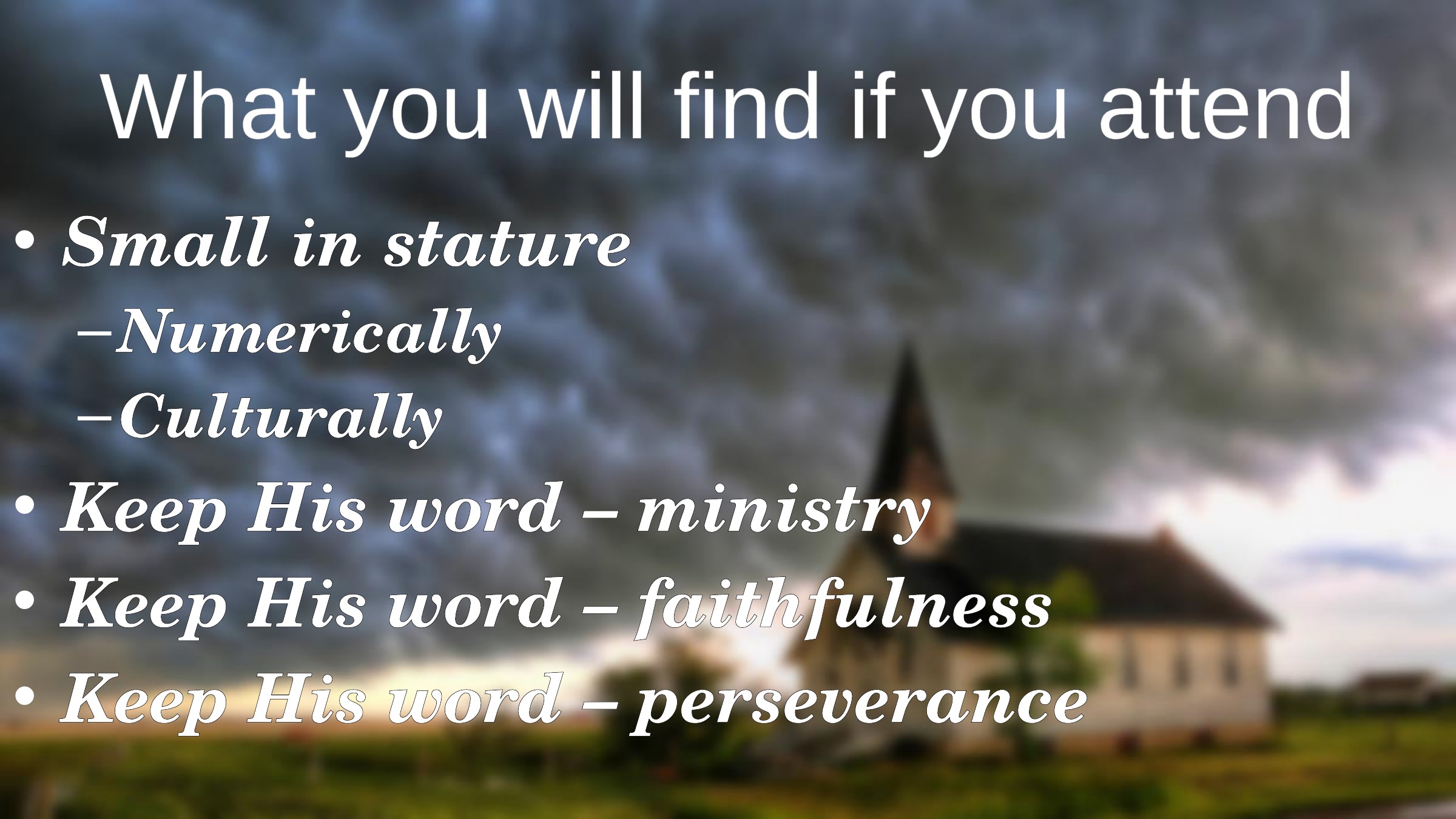

# What you will find if you attend
Small in stature
Numerically
Culturally
Keep His word – ministry
Keep His word – faithfulness
Keep His word – perseverance